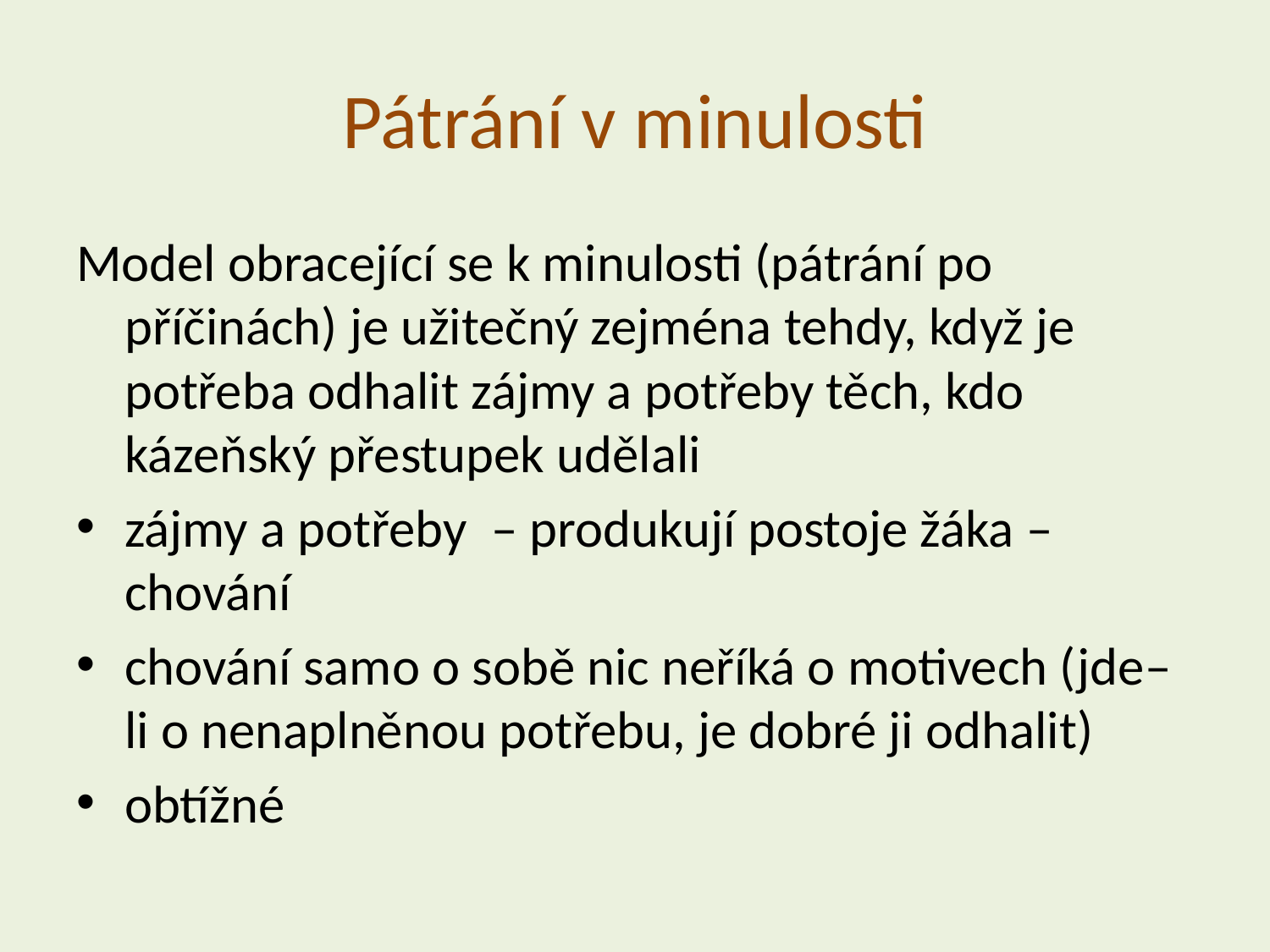

# Pátrání v minulosti
Model obracející se k minulosti (pátrání po příčinách) je užitečný zejména tehdy, když je potřeba odhalit zájmy a potřeby těch, kdo kázeňský přestupek udělali
zájmy a potřeby  – produkují postoje žáka – chování
chování samo o sobě nic neříká o motivech (jde–li o nenaplněnou potřebu, je dobré ji odhalit)
obtížné